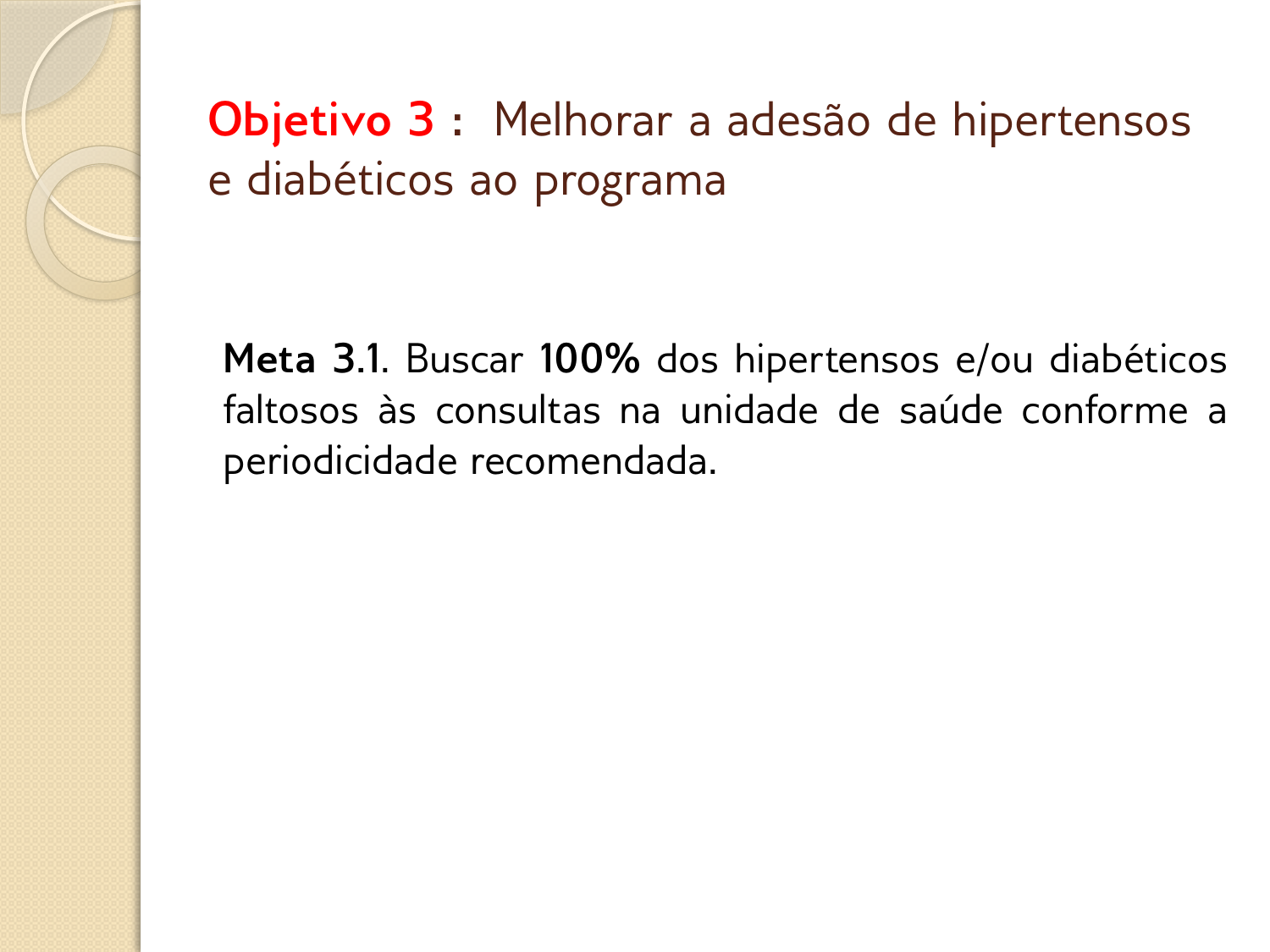

# Objetivo 3 :  Melhorar a adesão de hipertensos e diabéticos ao programa

Meta 3.1. Buscar 100% dos hipertensos e/ou diabéticos faltosos às consultas na unidade de saúde conforme a periodicidade recomendada.